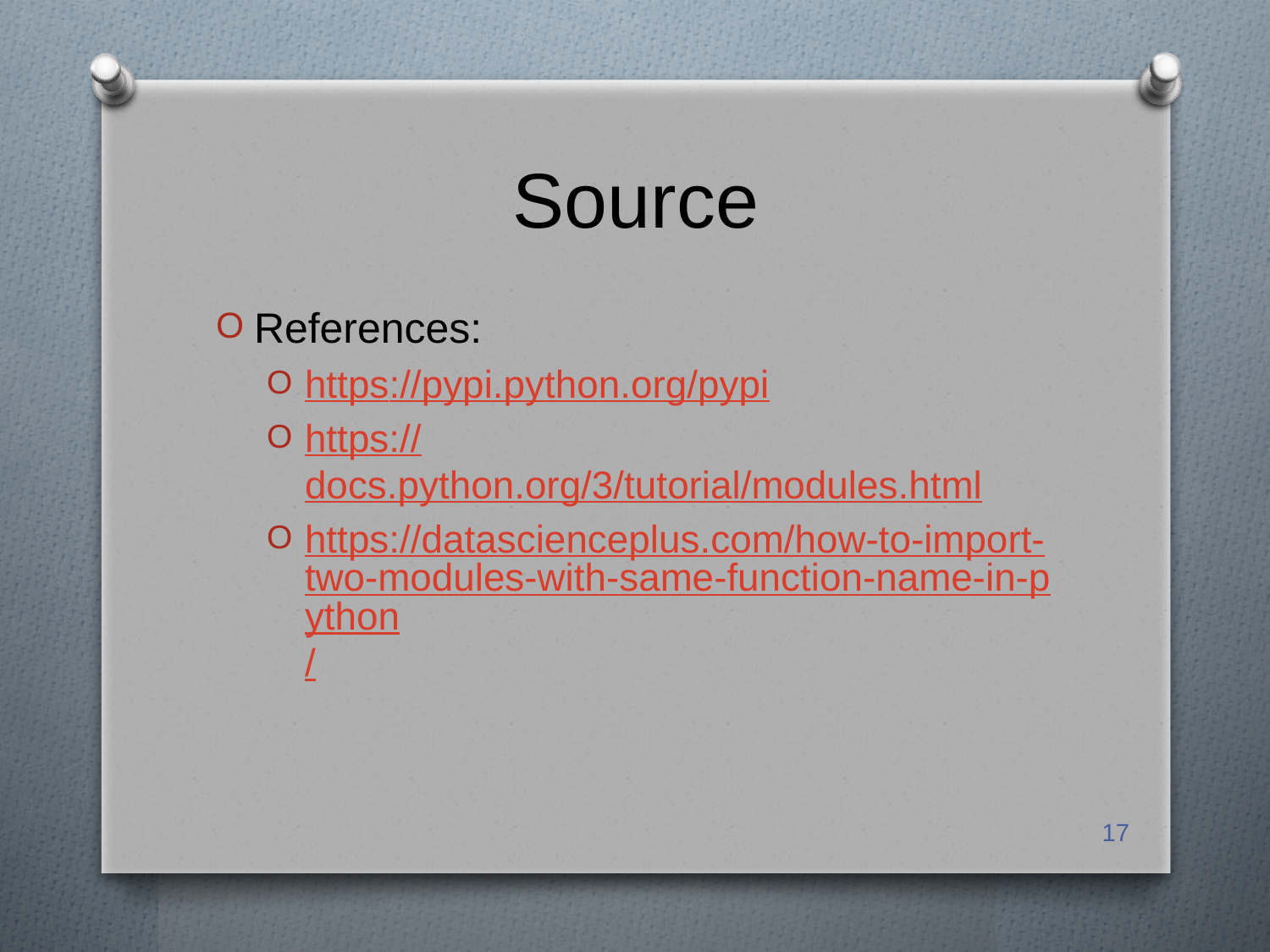

# Source
References:
https://pypi.python.org/pypi
https://docs.python.org/3/tutorial/modules.html
https://datascienceplus.com/how-to-import-two-modules-with-same-function-name-in-python/
17